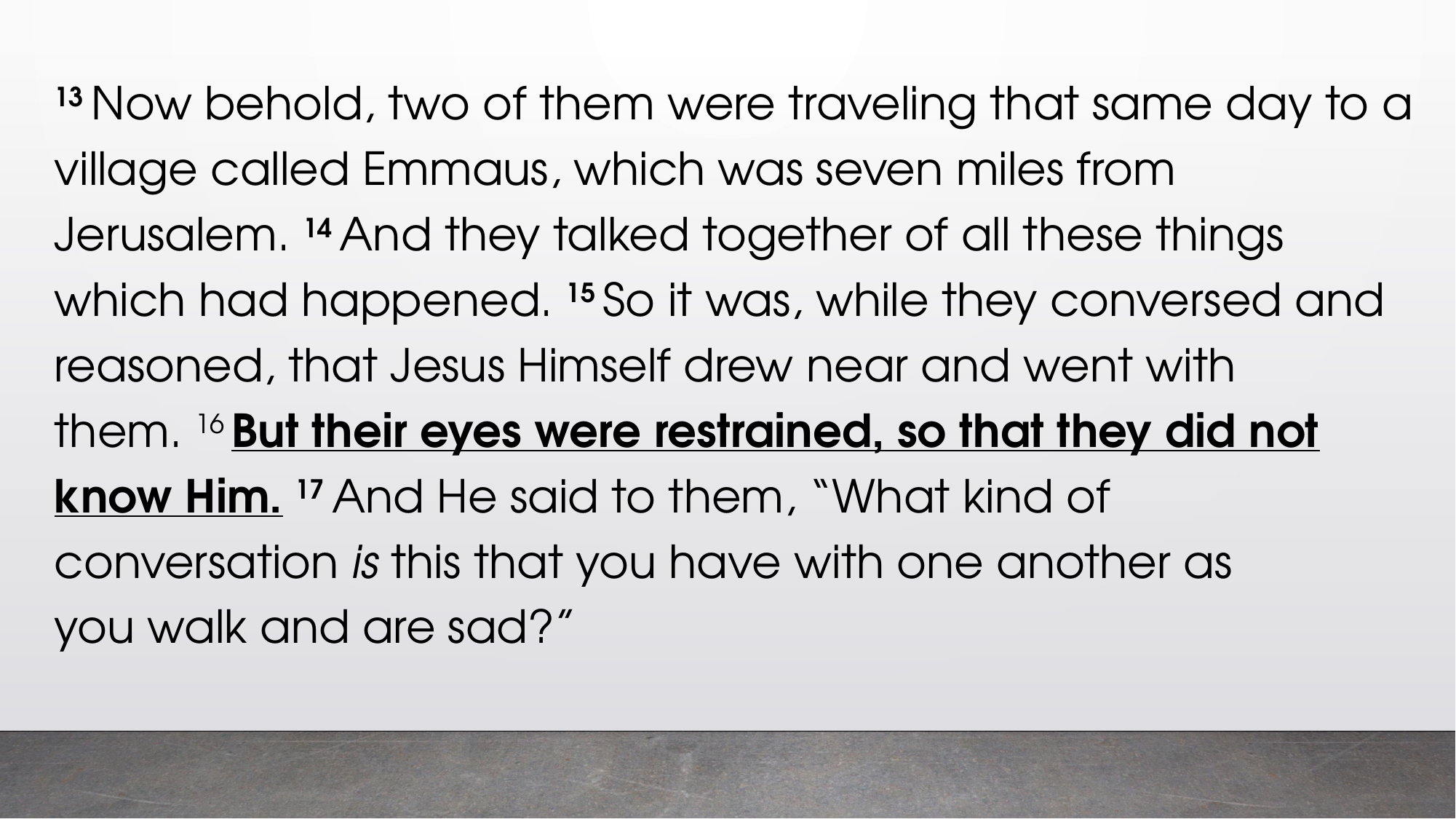

13 Now behold, two of them were traveling that same day to a village called Emmaus, which was seven miles from Jerusalem. 14 And they talked together of all these things which had happened. 15 So it was, while they conversed and reasoned, that Jesus Himself drew near and went with them. 16 But their eyes were restrained, so that they did not know Him. 17 And He said to them, “What kind of conversation is this that you have with one another as you walk and are sad?”